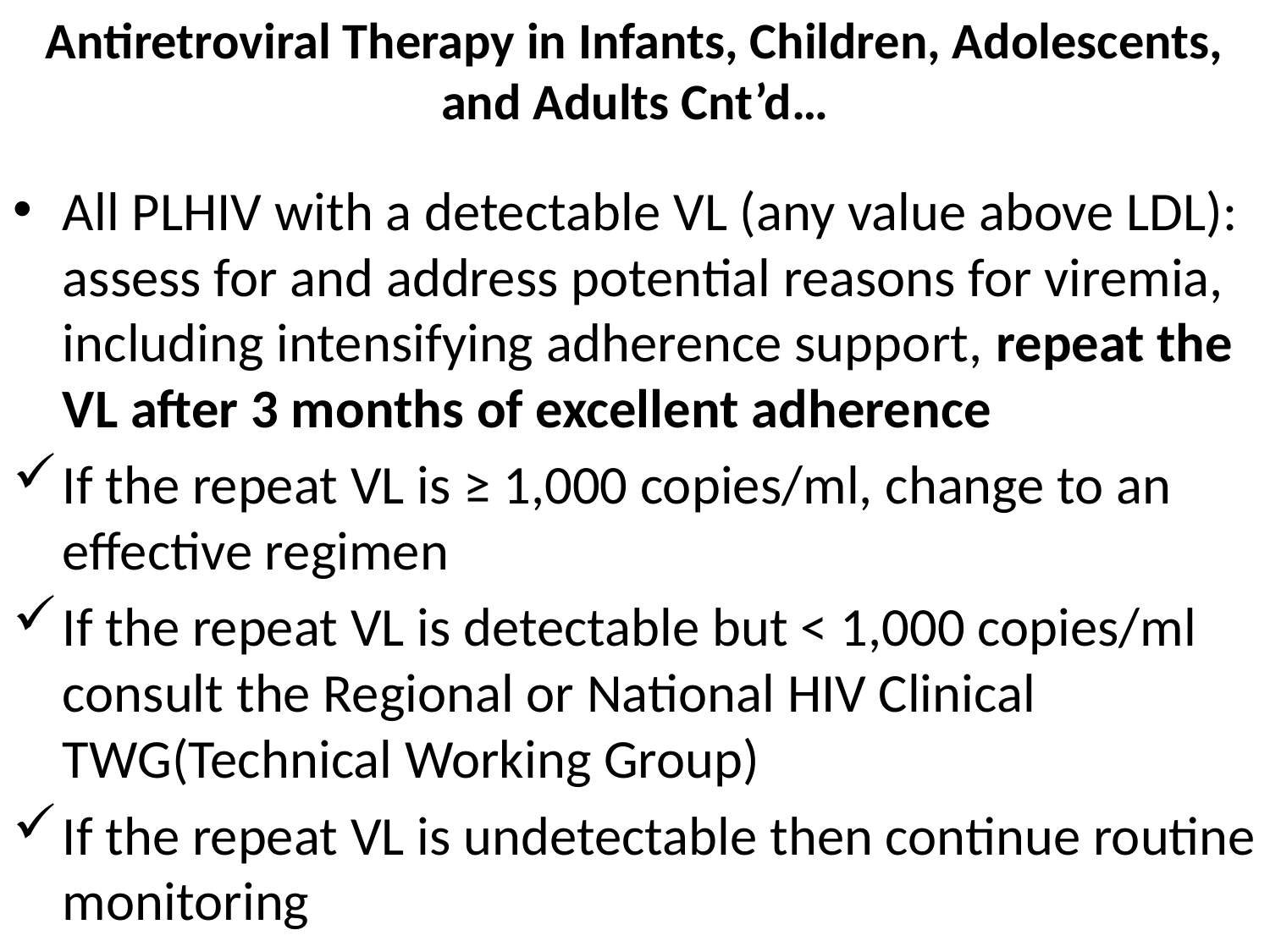

# Antiretroviral Therapy in Infants, Children, Adolescents, and Adults Cnt’d…
All PLHIV with a detectable VL (any value above LDL): assess for and address potential reasons for viremia, including intensifying adherence support, repeat the VL after 3 months of excellent adherence
If the repeat VL is ≥ 1,000 copies/ml, change to an effective regimen
If the repeat VL is detectable but < 1,000 copies/ml consult the Regional or National HIV Clinical TWG(Technical Working Group)
If the repeat VL is undetectable then continue routine monitoring